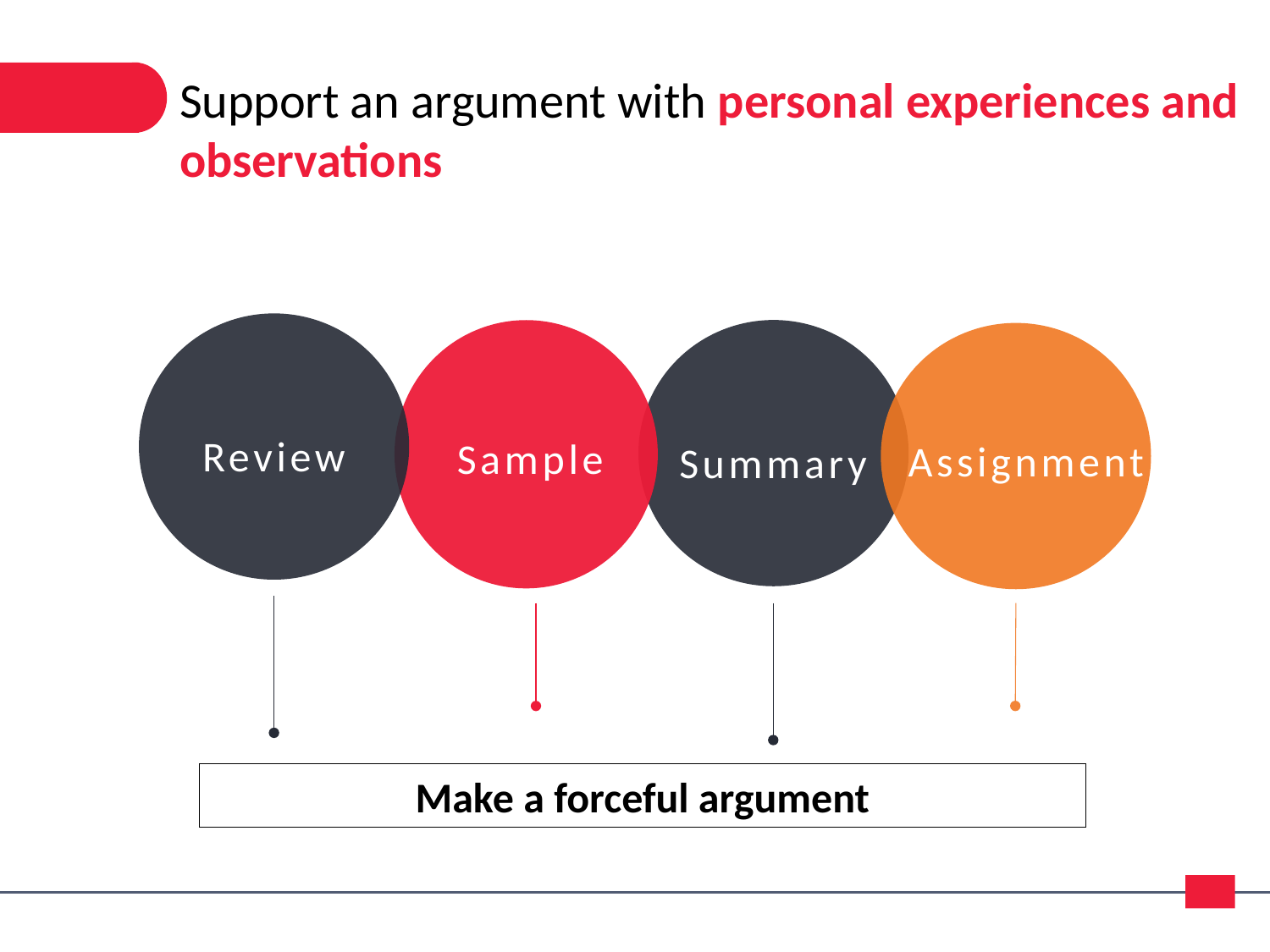

Support an argument with personal experiences and observations

Review

Sample

Assignment
Summary
Make a forceful argument